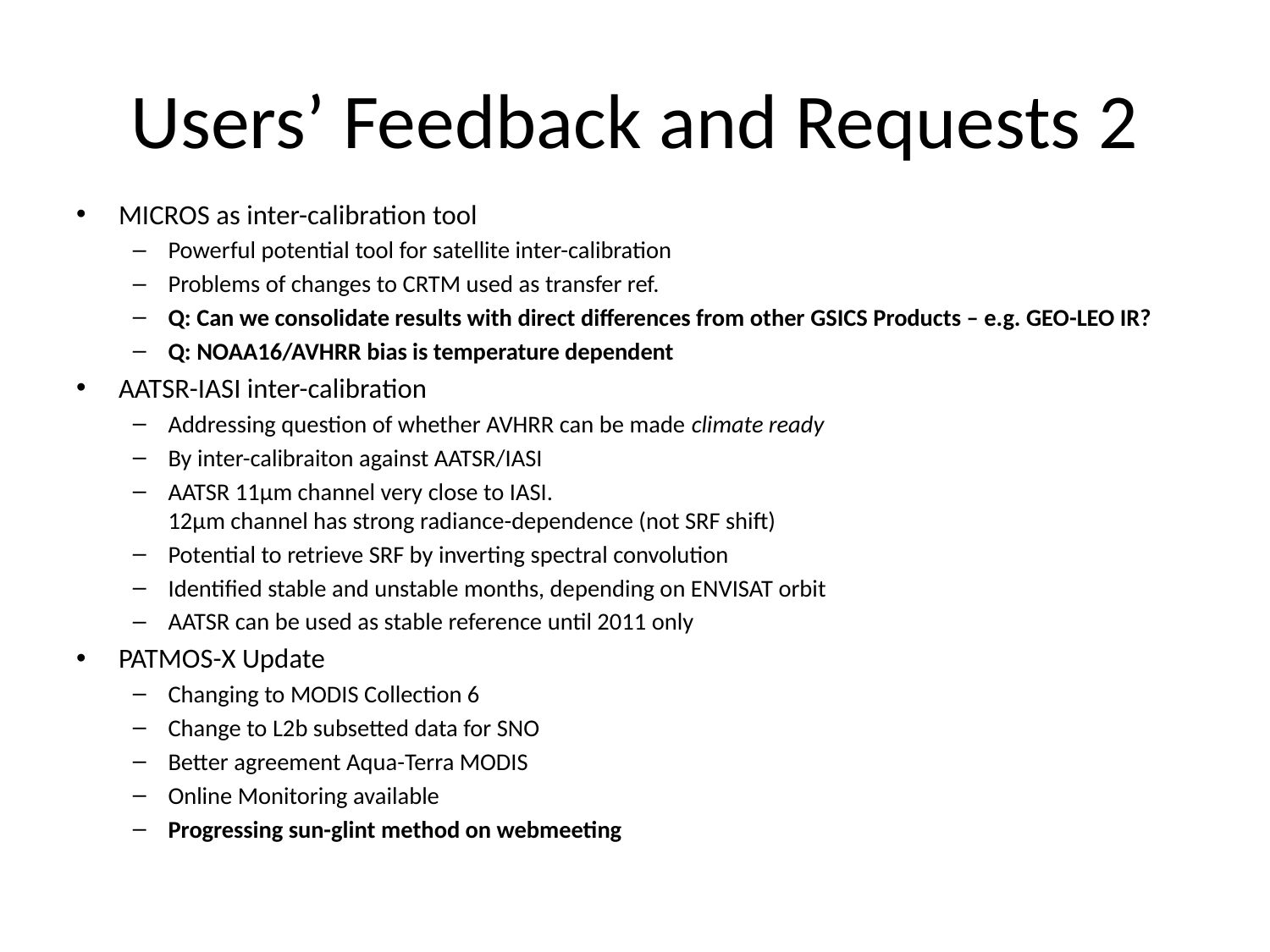

# Users’ Feedback and Requests 2
MICROS as inter-calibration tool
Powerful potential tool for satellite inter-calibration
Problems of changes to CRTM used as transfer ref.
Q: Can we consolidate results with direct differences from other GSICS Products – e.g. GEO-LEO IR?
Q: NOAA16/AVHRR bias is temperature dependent
AATSR-IASI inter-calibration
Addressing question of whether AVHRR can be made climate ready
By inter-calibraiton against AATSR/IASI
AATSR 11µm channel very close to IASI.
12µm channel has strong radiance-dependence (not SRF shift)
Potential to retrieve SRF by inverting spectral convolution
Identified stable and unstable months, depending on ENVISAT orbit
AATSR can be used as stable reference until 2011 only
PATMOS-X Update
Changing to MODIS Collection 6
Change to L2b subsetted data for SNO
Better agreement Aqua-Terra MODIS
Online Monitoring available
Progressing sun-glint method on webmeeting